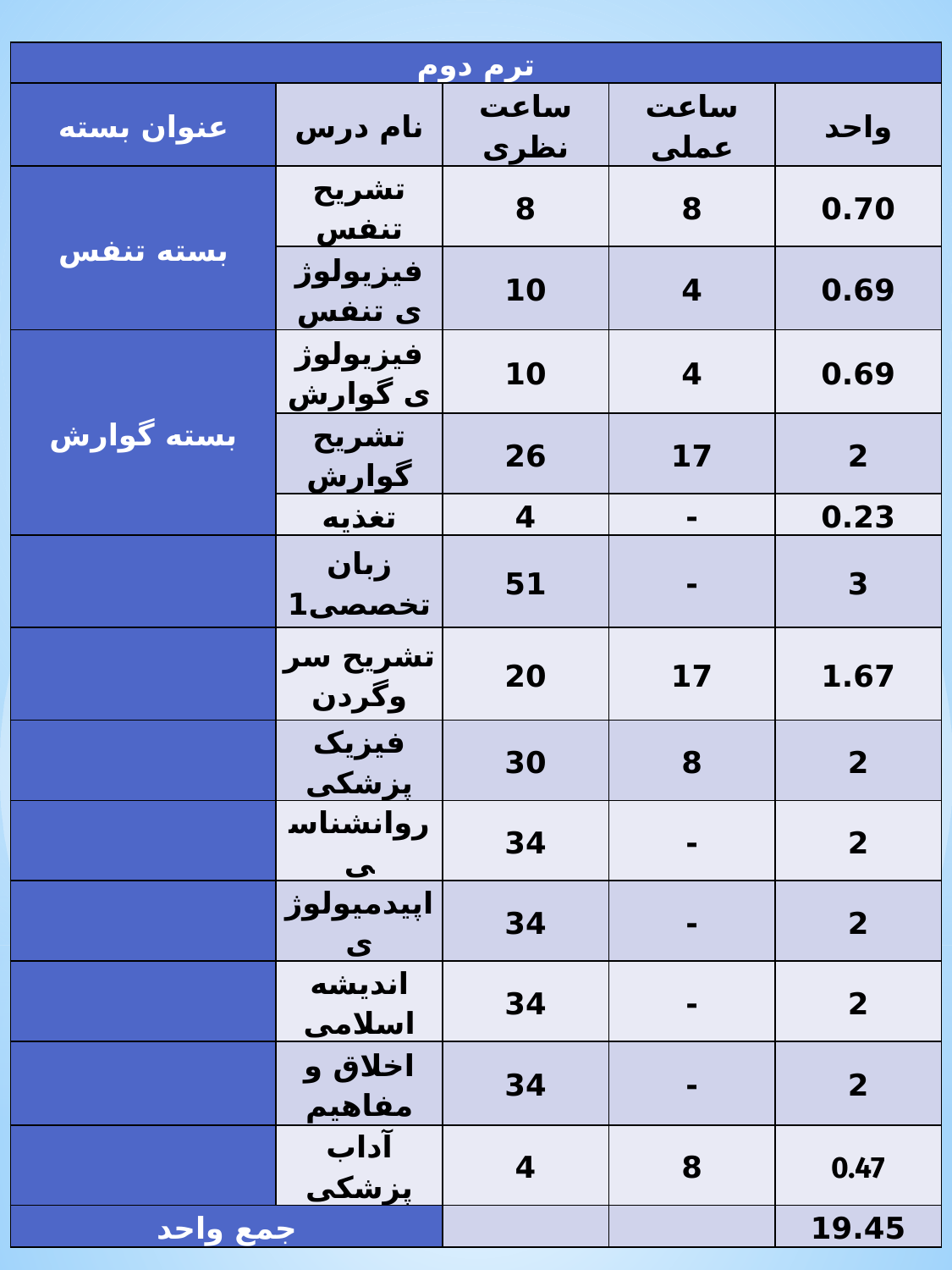

| ترم دوم |  |  |  |  |
| --- | --- | --- | --- | --- |
| عنوان بسته | نام درس | ساعت نظری | ساعت عملی | واحد |
| بسته تنفس | تشریح تنفس | 8 | 8 | 0.70 |
|  | فیزیولوژی تنفس | 10 | 4 | 0.69 |
| بسته گوارش | فیزیولوژی گوارش | 10 | 4 | 0.69 |
|  | تشریح گوارش | 26 | 17 | 2 |
|  | تغذیه | 4 | - | 0.23 |
|  | زبان تخصصی1 | 51 | - | 3 |
|  | تشریح سر وگردن | 20 | 17 | 1.67 |
|  | فیزیک پزشکی | 30 | 8 | 2 |
|  | روانشناسی | 34 | - | 2 |
|  | اپیدمیولوژی | 34 | - | 2 |
|  | اندیشه اسلامی | 34 | - | 2 |
|  | اخلاق و مفاهیم | 34 | - | 2 |
|  | آداب پزشکی | 4 | 8 | 0.47 |
| جمع واحد |  |  |  | 19.45 |